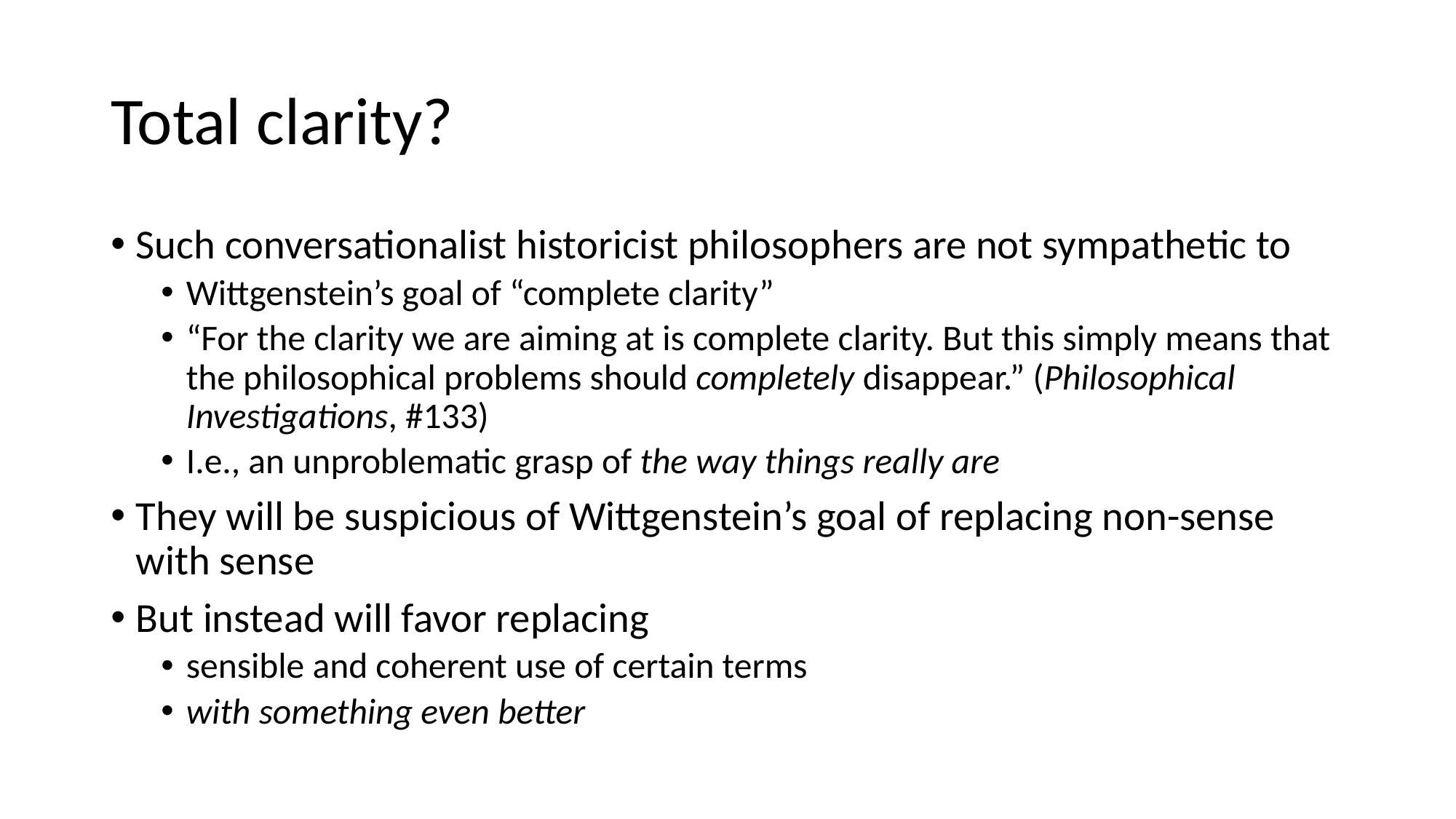

# Total clarity?
Such conversationalist historicist philosophers are not sympathetic to
Wittgenstein’s goal of “complete clarity”
“For the clarity we are aiming at is complete clarity. But this simply means that the philosophical problems should completely disappear.” (Philosophical Investigations, #133)
I.e., an unproblematic grasp of the way things really are
They will be suspicious of Wittgenstein’s goal of replacing non-sense with sense
But instead will favor replacing
sensible and coherent use of certain terms
with something even better